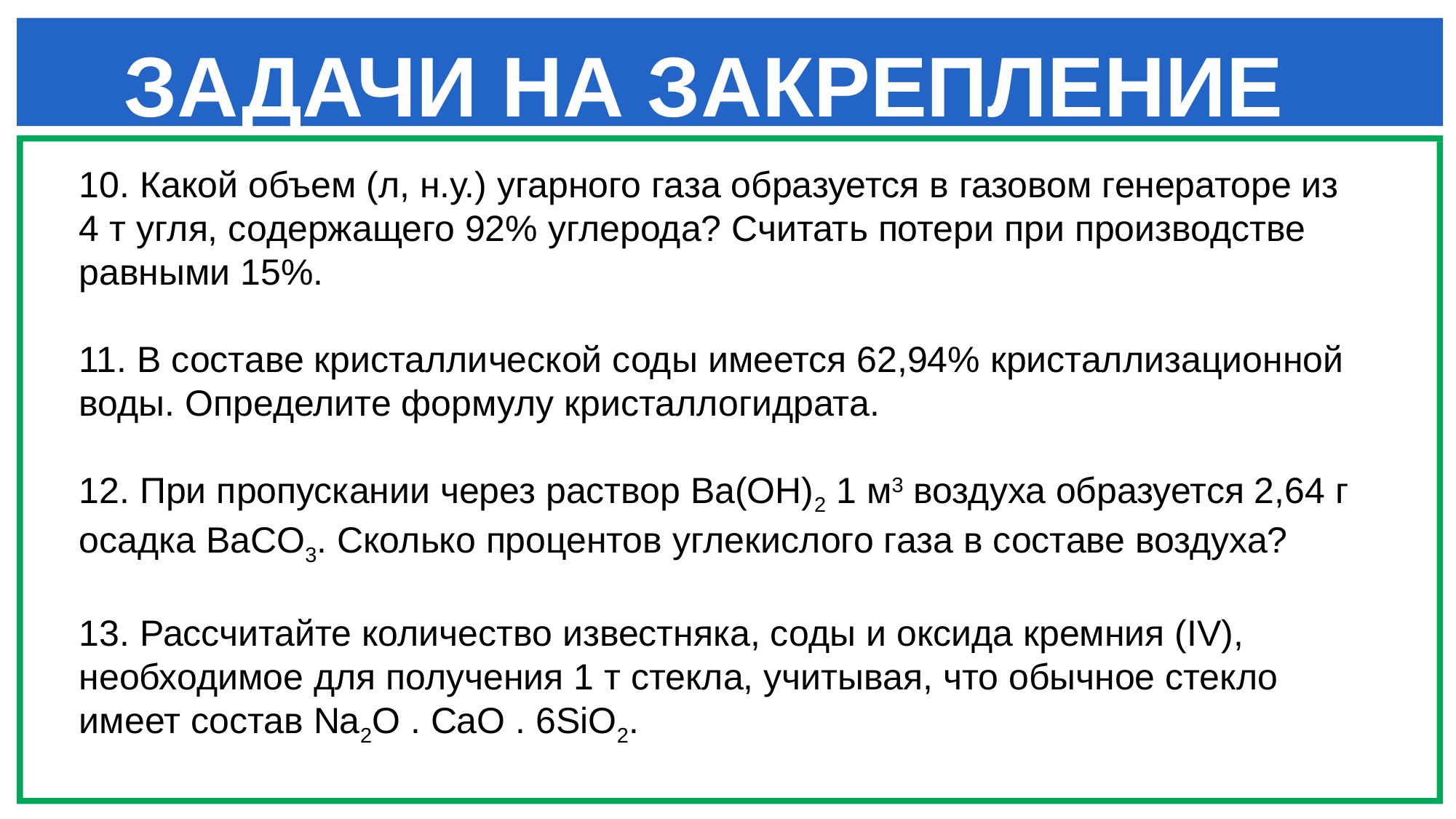

# ЗАДАЧИ НА ЗАКРЕПЛЕНИЕ

10. Какой объем (л, н.у.) угарного газа образуется в газовом генераторе из  4 т угля, содержащего 92% углерода? Считать потери при производстве равными 15%.

11. В составе кристаллической соды имеется 62,94% кристаллизационной воды. Определите формулу кристаллогидрата.

12. При пропускании через раствор Ba(OH)2 1 м3 воздуха образуется 2,64 г осадка BaCO3. Сколько процентов углекислого газа в составе воздуха?

13. Рассчитайте количество известняка, соды и оксида кремния (IV), необходимое для получения 1 т стекла, учитывая, что обычное стекло имеет состав Na2O . CaO . 6SiO2.